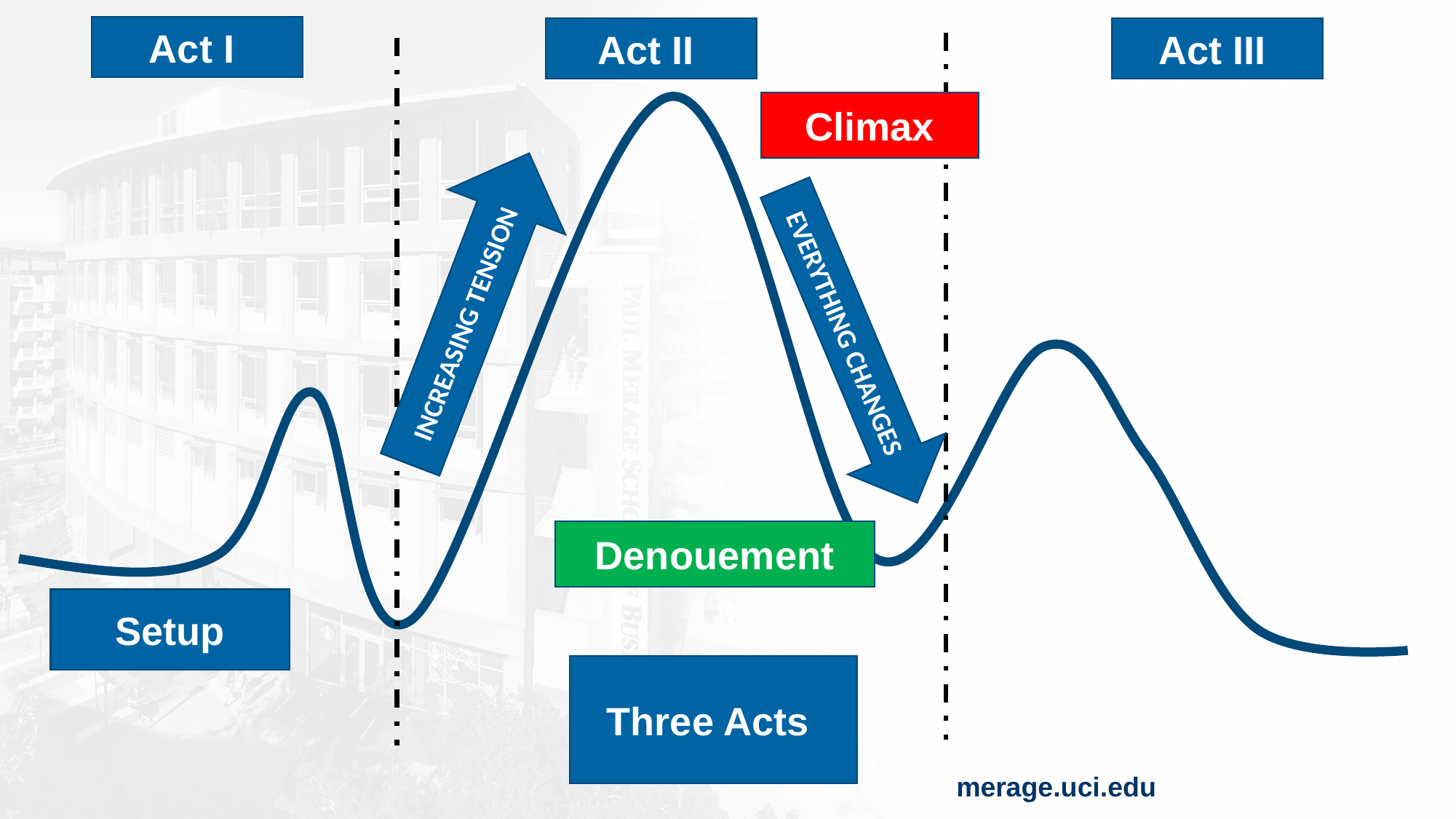

Act I
Act III
Act II
Climax

INCREASING TENSION
EVERYTHING CHANGES
Denouement
Setup
Three Acts
merage.uci.edu